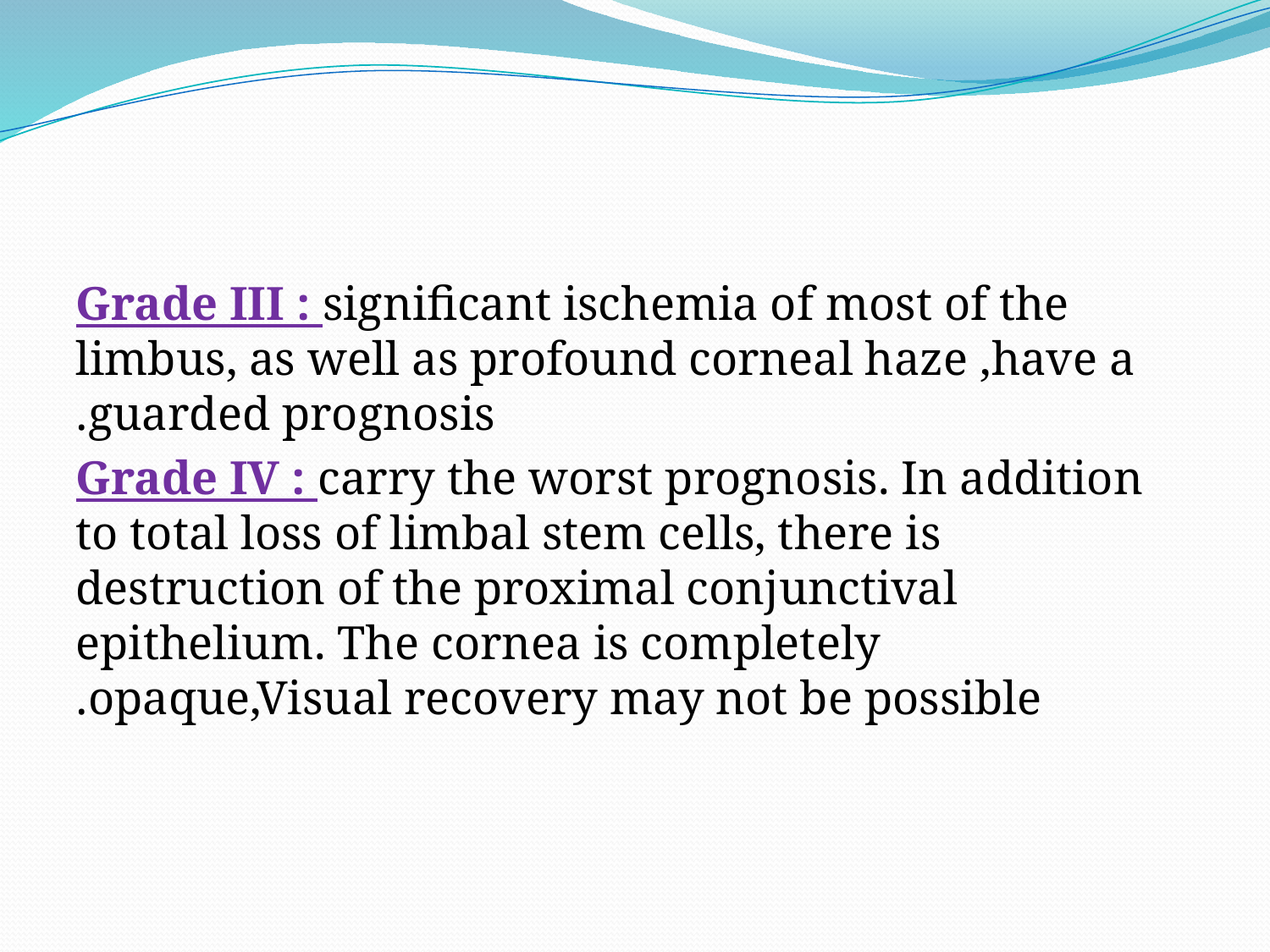

Grade III : significant ischemia of most of the limbus, as well as profound corneal haze ,have a guarded prognosis.
Grade IV : carry the worst prognosis. In addition to total loss of limbal stem cells, there is destruction of the proximal conjunctival epithelium. The cornea is completely opaque,Visual recovery may not be possible.